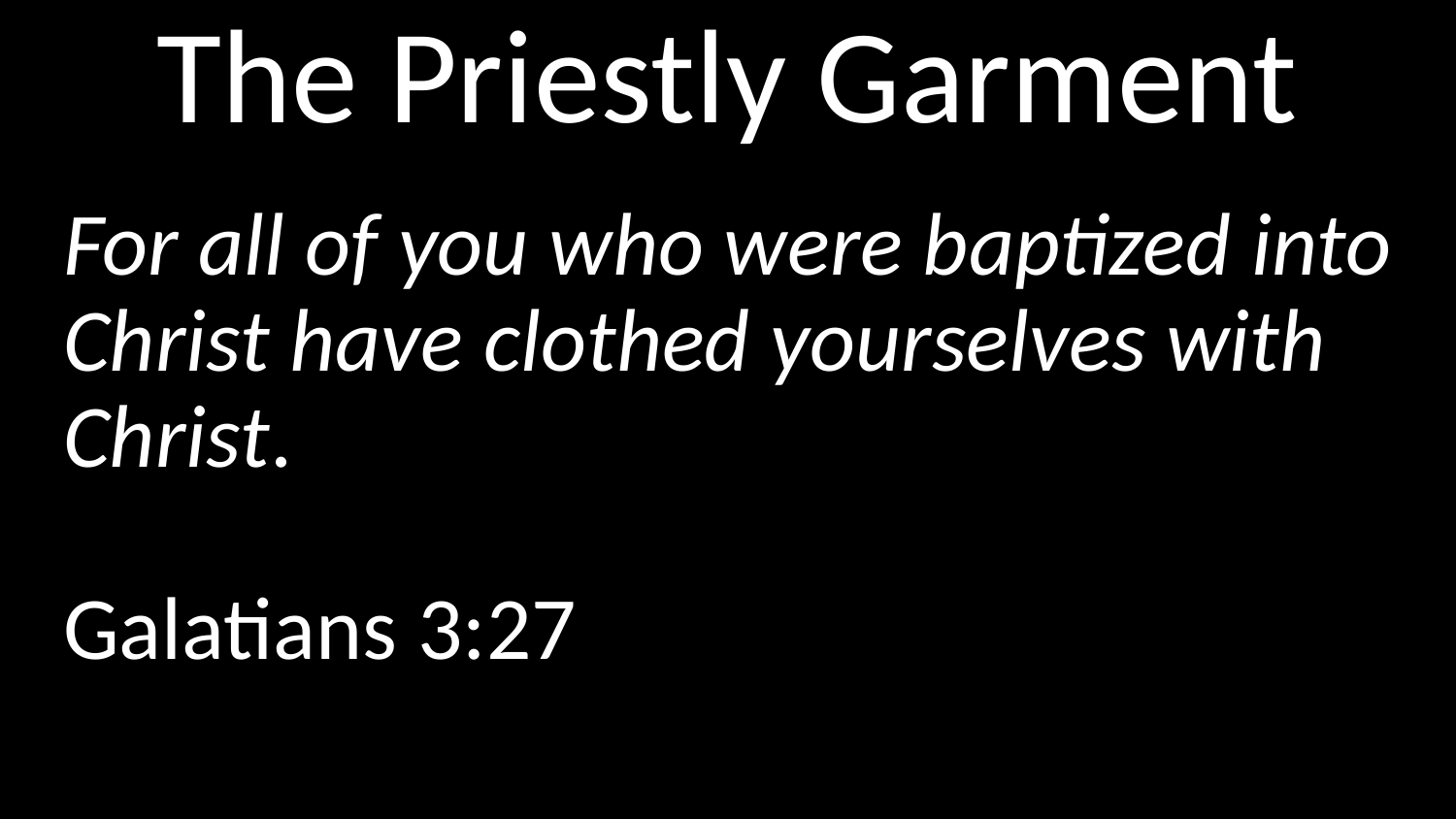

# The Priestly Garment
For all of you who were baptized into Christ have clothed yourselves with Christ. 																Galatians 3:27